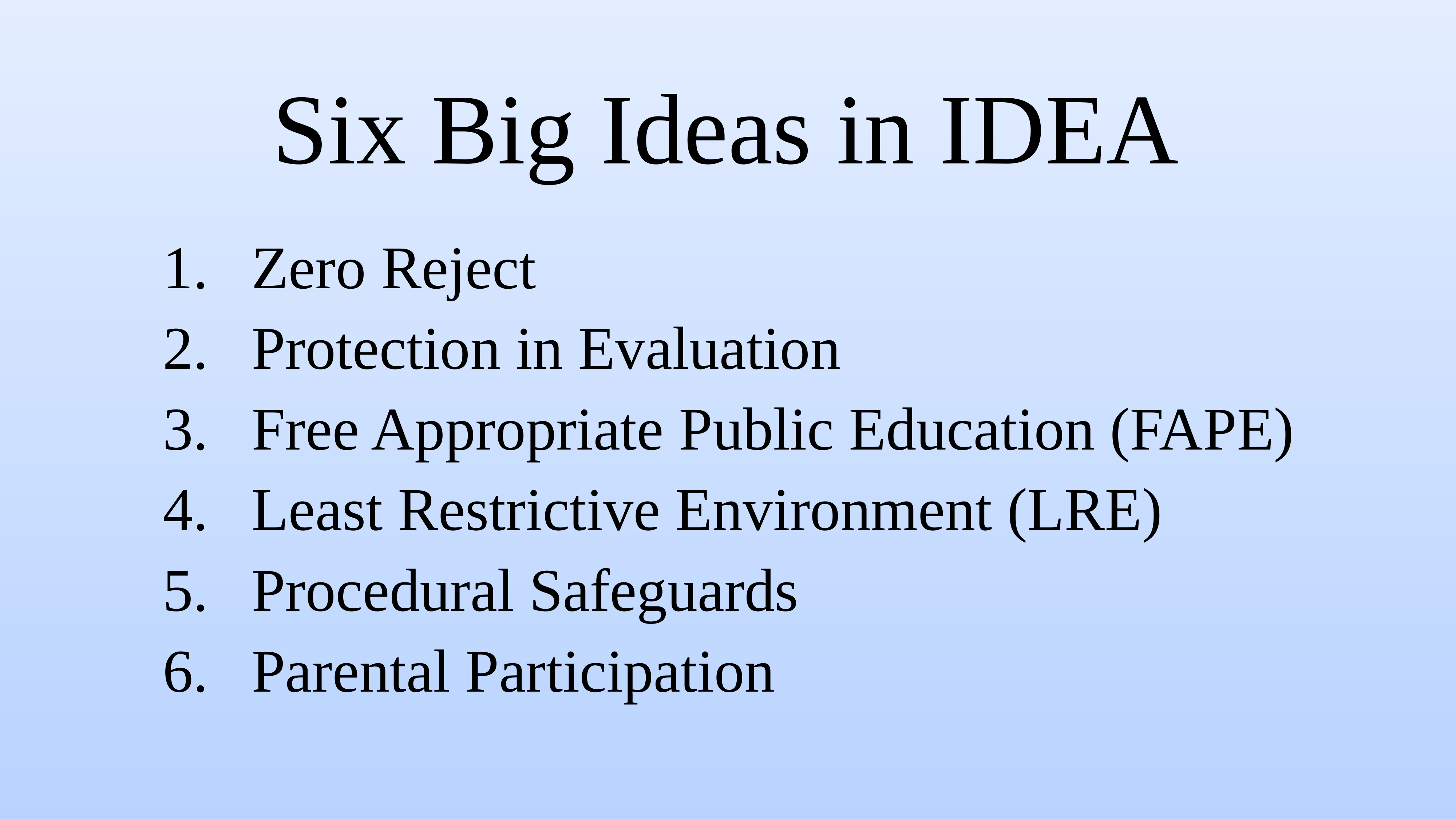

# Six Big Ideas in IDEA
Zero Reject
Protection in Evaluation
Free Appropriate Public Education (FAPE)
Least Restrictive Environment (LRE)
Procedural Safeguards
Parental Participation